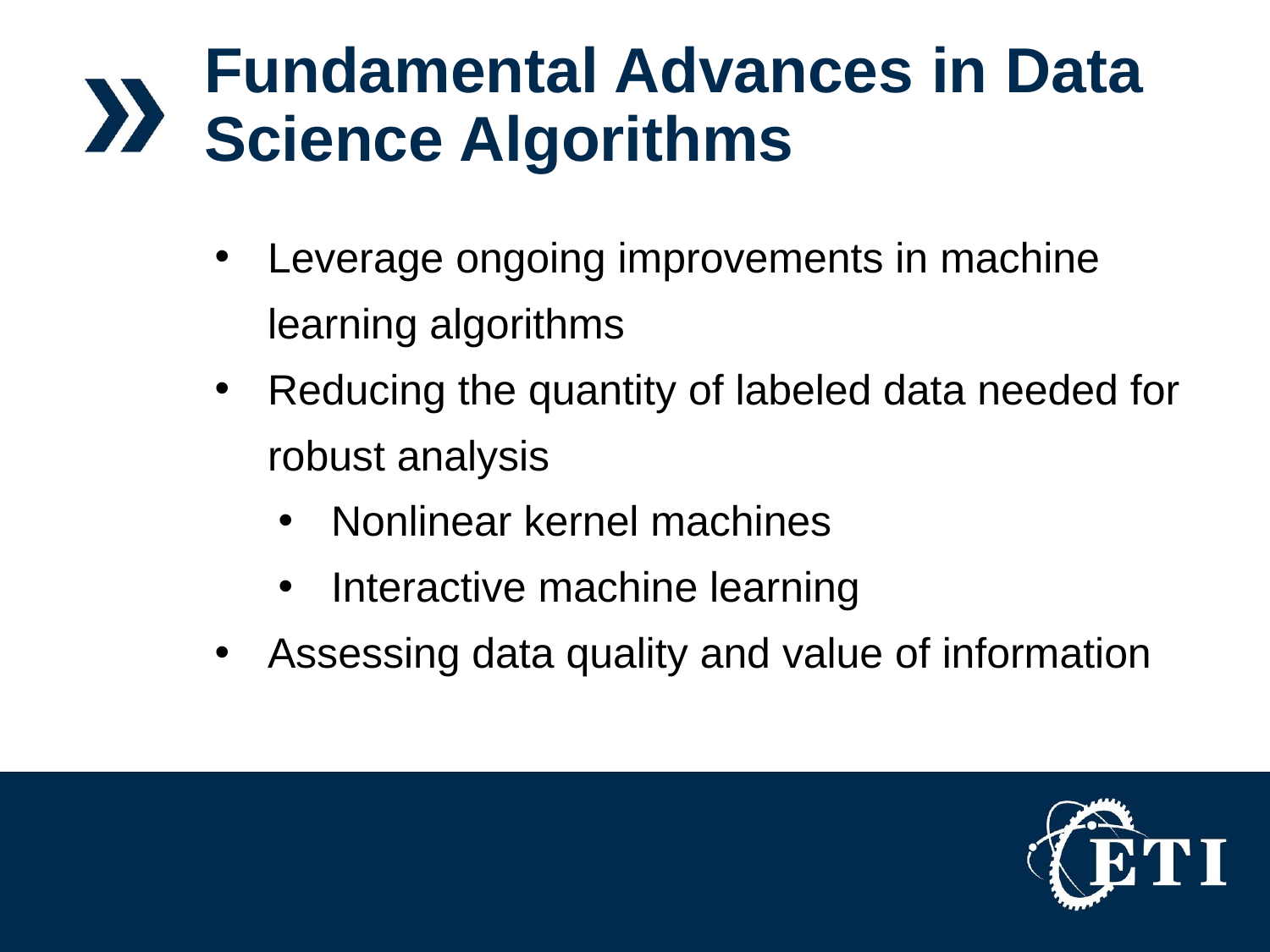

# Fundamental Advances in Data Science Algorithms
Leverage ongoing improvements in machine learning algorithms
Reducing the quantity of labeled data needed for robust analysis
Nonlinear kernel machines
Interactive machine learning
Assessing data quality and value of information